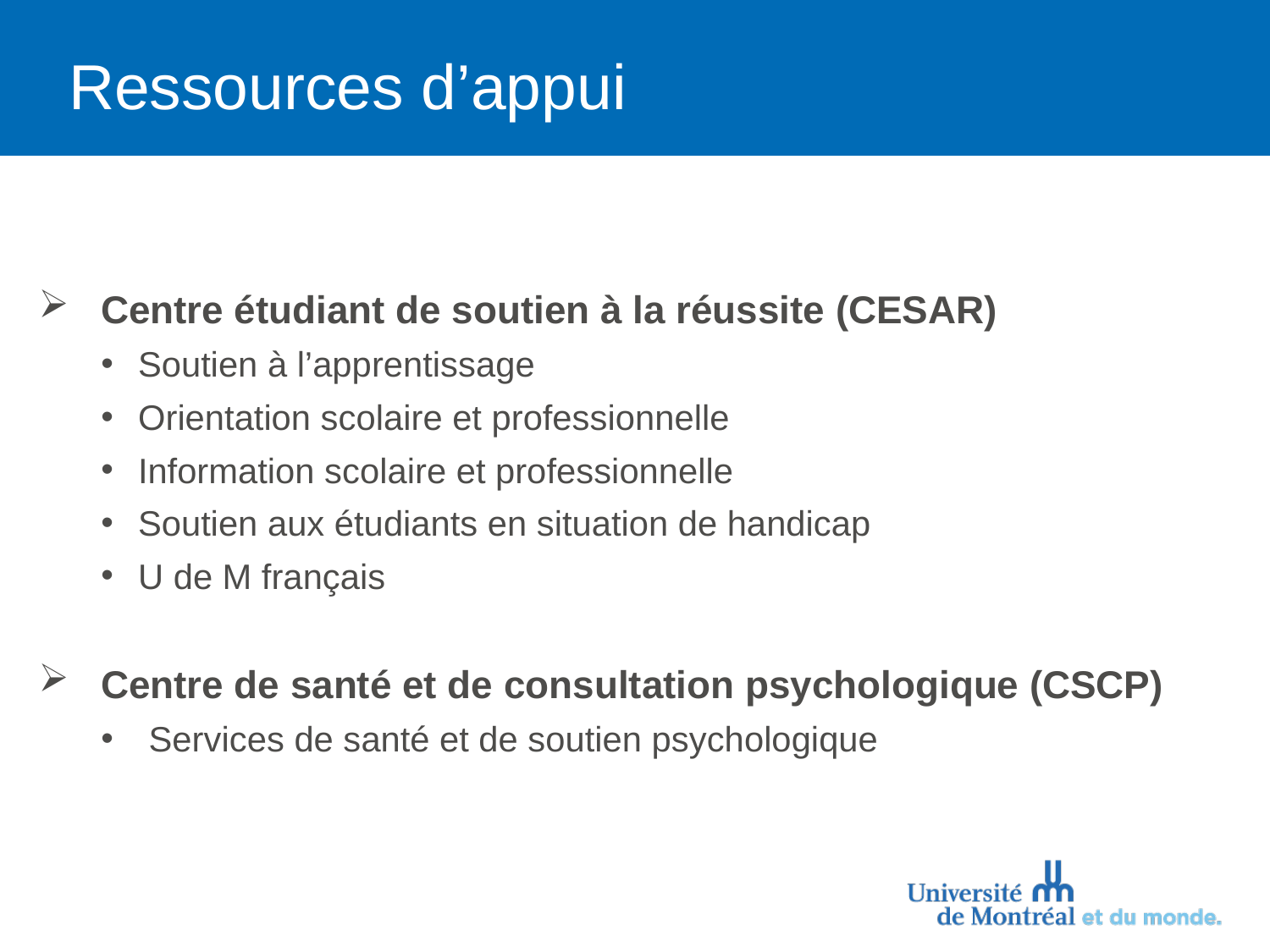

# Ressources d’appui

Centre étudiant de soutien à la réussite (CESAR)
Soutien à l’apprentissage
Orientation scolaire et professionnelle
Information scolaire et professionnelle
Soutien aux étudiants en situation de handicap
U de M français

Centre de santé et de consultation psychologique (CSCP)
Services de santé et de soutien psychologique